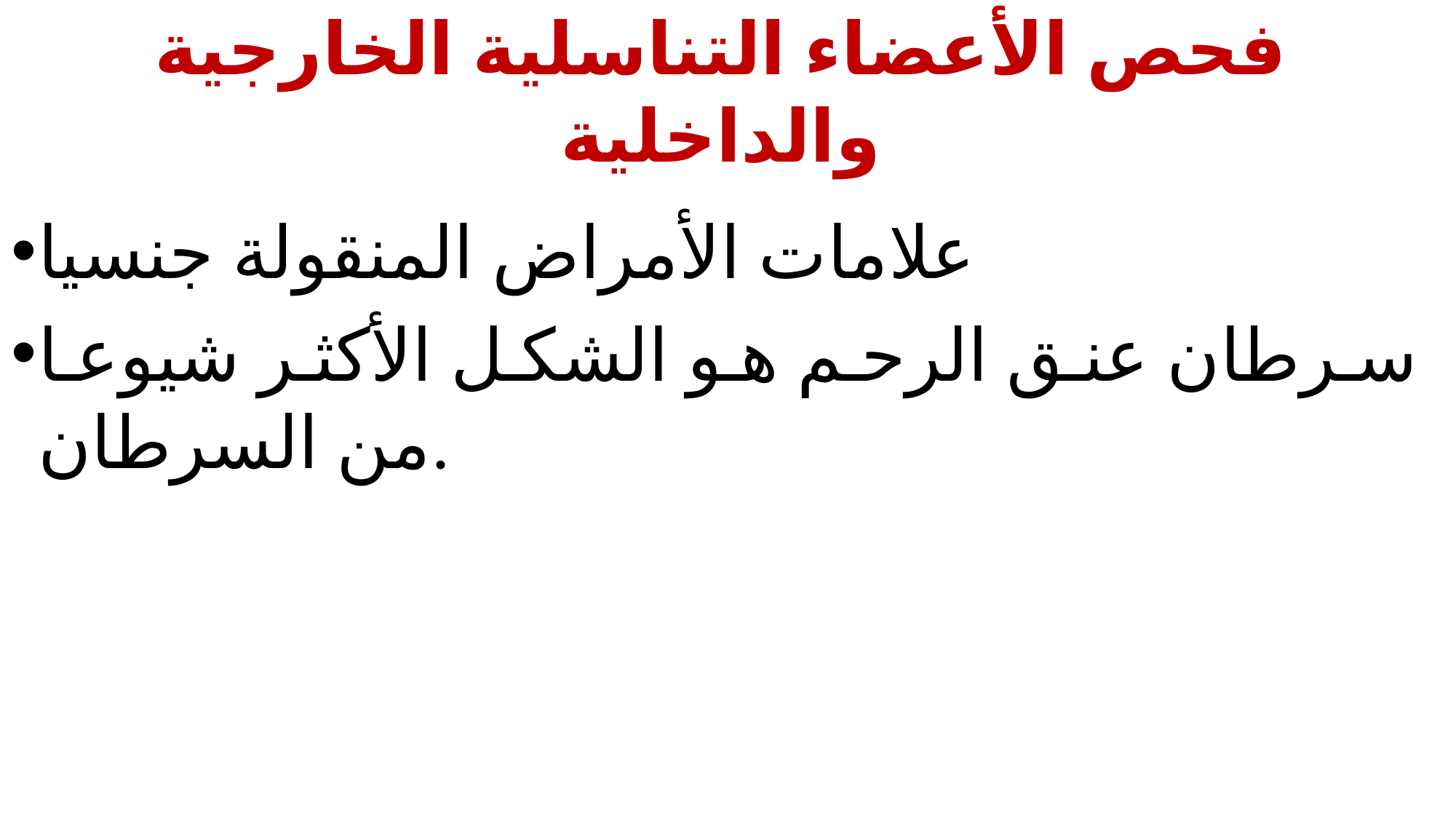

# فحص الأعضاء التناسلية الخارجية والداخلية
علامات الأمراض المنقولة جنسيا
سرطان عنق الرحم هو الشكل الأكثر شيوعا من السرطان.